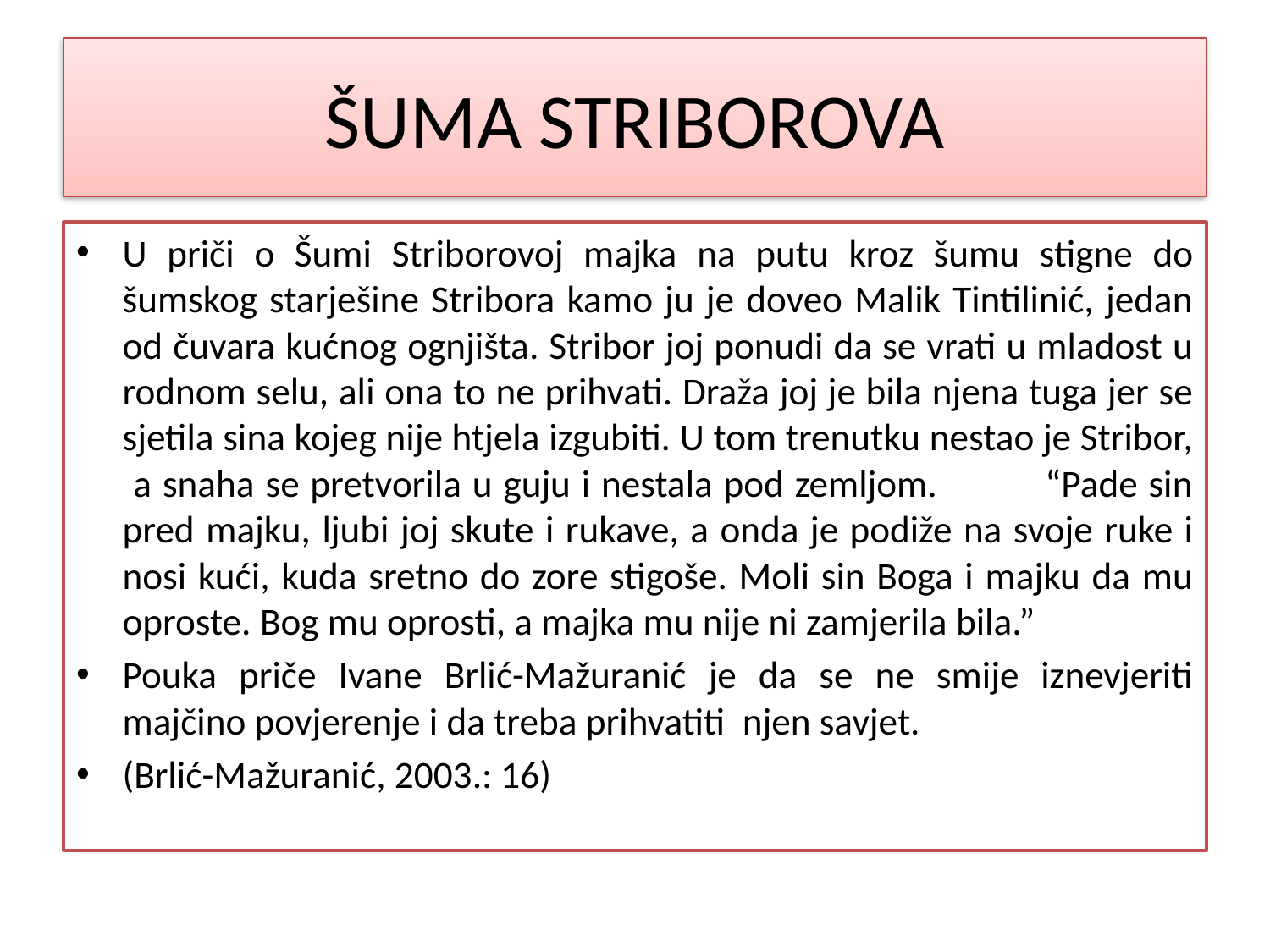

# ŠUMA STRIBOROVA
U priči o Šumi Striborovoj majka na putu kroz šumu stigne do šumskog starješine Stribora kamo ju je doveo Malik Tintilinić, jedan od čuvara kućnog ognjišta. Stribor joj ponudi da se vrati u mladost u rodnom selu, ali ona to ne prihvati. Draža joj je bila njena tuga jer se sjetila sina kojeg nije htjela izgubiti. U tom trenutku nestao je Stribor,  a snaha se pretvorila u guju i nestala pod zemljom.          “Pade sin pred majku, ljubi joj skute i rukave, a onda je podiže na svoje ruke i nosi kući, kuda sretno do zore stigoše. Moli sin Boga i majku da mu oproste. Bog mu oprosti, a majka mu nije ni zamjerila bila.”
Pouka priče Ivane Brlić-Mažuranić je da se ne smije iznevjeriti majčino povjerenje i da treba prihvatiti  njen savjet.
(Brlić-Mažuranić, 2003.: 16)